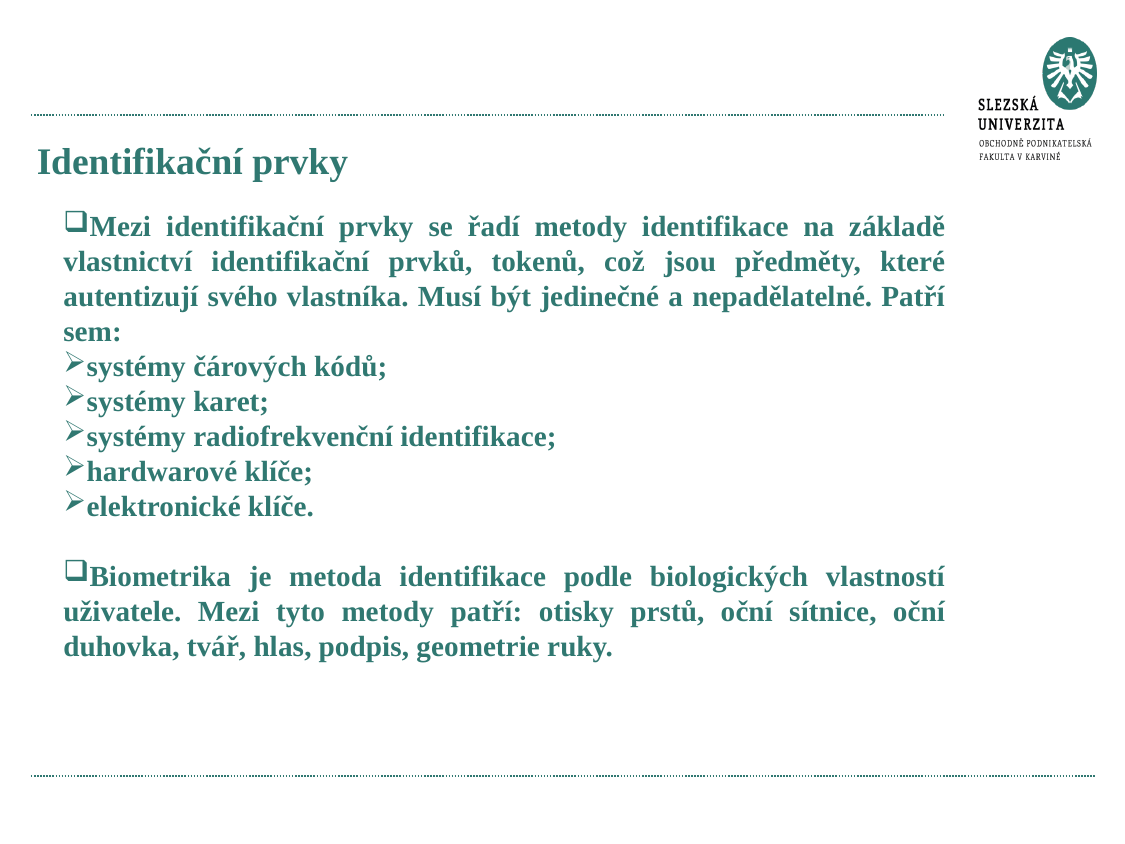

# Identifikační prvky
Mezi identifikační prvky se řadí metody identifikace na základě vlastnictví identifikační prvků, tokenů, což jsou předměty, které autentizují svého vlastníka. Musí být jedinečné a nepadělatelné. Patří sem:
systémy čárových kódů;
systémy karet;
systémy radiofrekvenční identifikace;
hardwarové klíče;
elektronické klíče.

Biometrika je metoda identifikace podle biologických vlastností uživatele. Mezi tyto metody patří: otisky prstů, oční sítnice, oční duhovka, tvář, hlas, podpis, geometrie ruky.